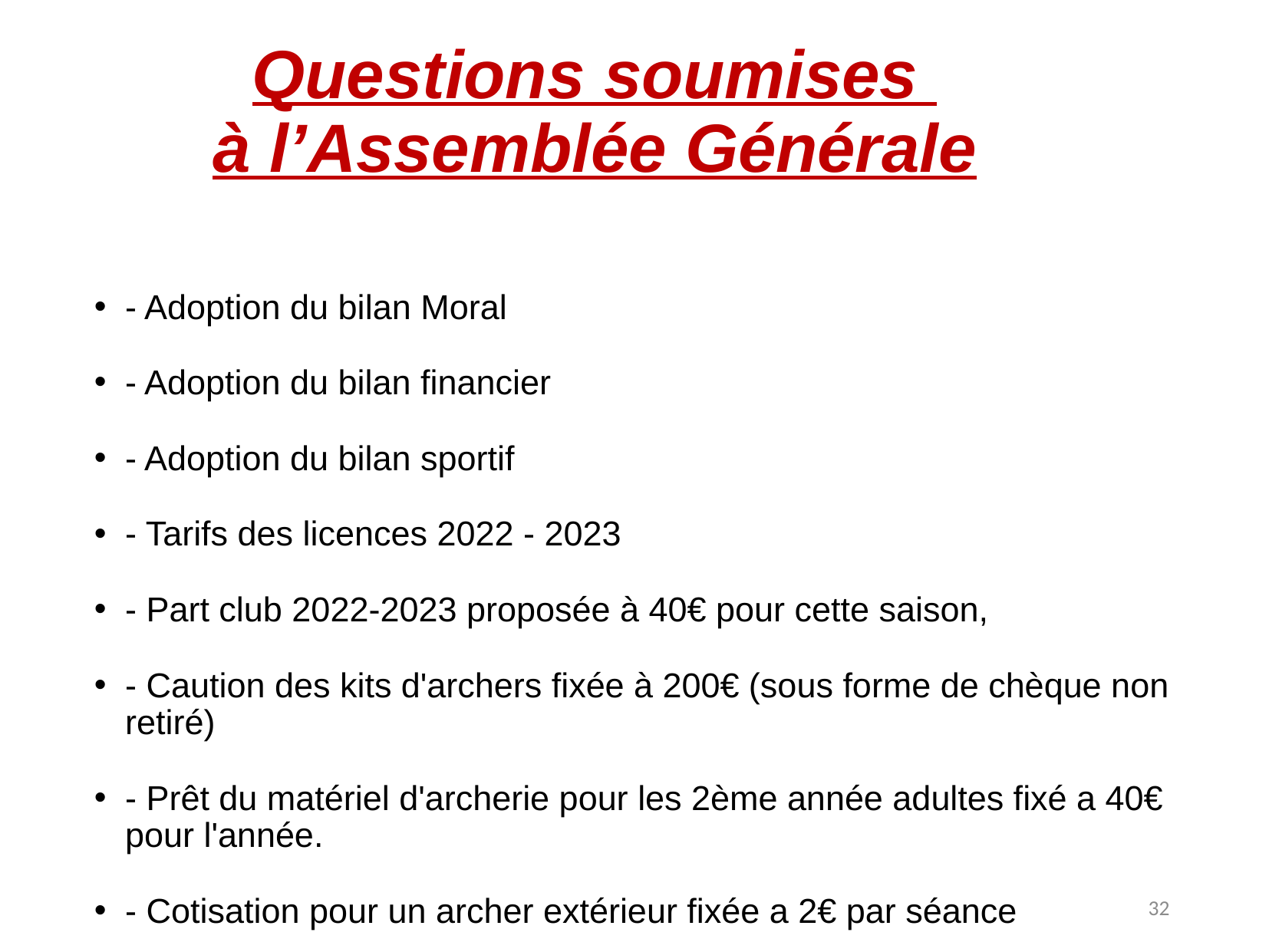

Questions soumises
à l’Assemblée Générale

- Adoption du bilan Moral
- Adoption du bilan financier
- Adoption du bilan sportif
- Tarifs des licences 2022 - 2023
- Part club 2022-2023 proposée à 40€ pour cette saison,
- Caution des kits d'archers fixée à 200€ (sous forme de chèque non retiré)
- Prêt du matériel d'archerie pour les 2ème année adultes fixé a 40€ pour l'année.
- Cotisation pour un archer extérieur fixée a 2€ par séance

32